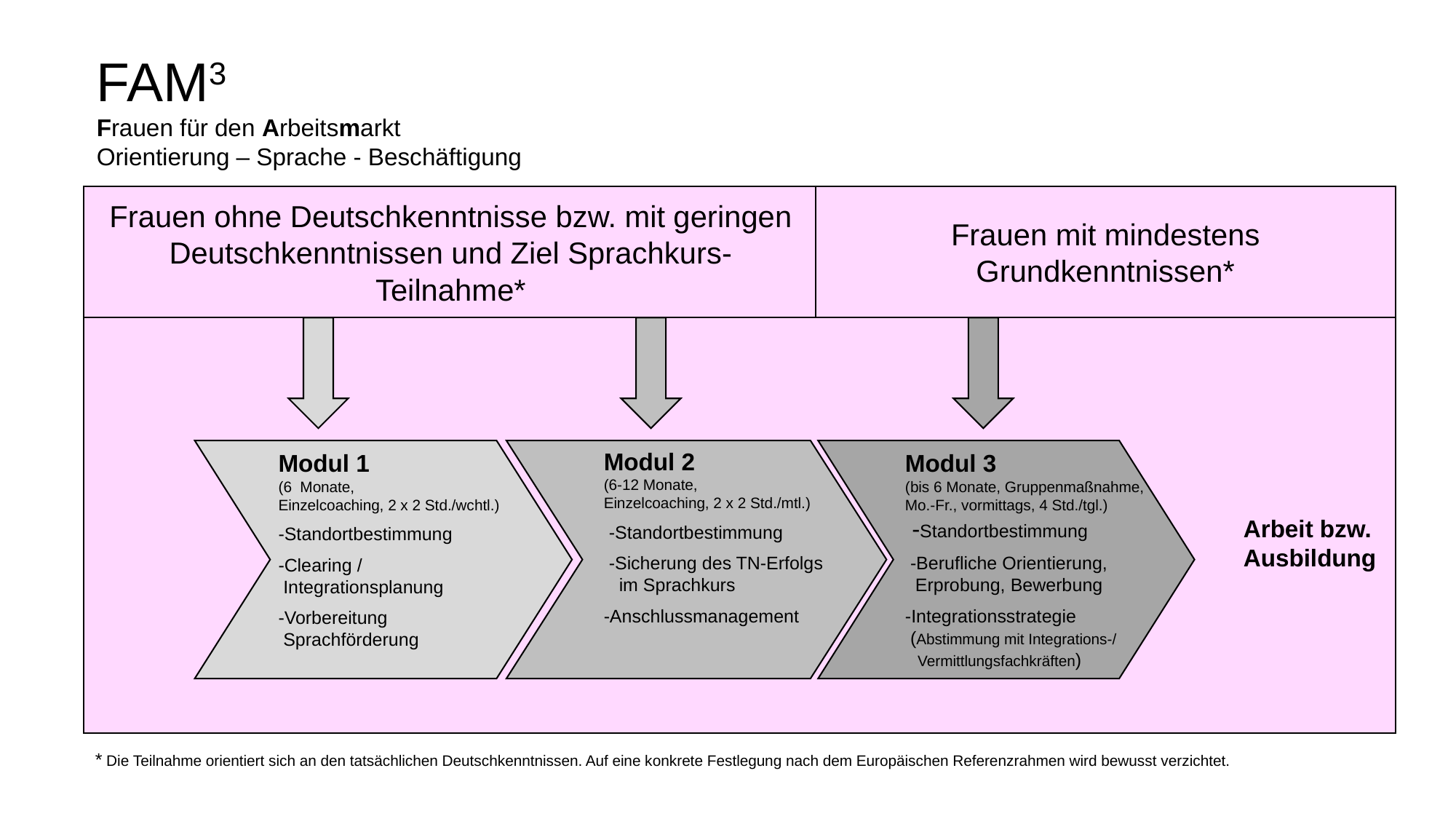

FAM3
Frauen für den Arbeitsmarkt
Orientierung – Sprache - Beschäftigung

Frauen ohne Deutschkenntnisse bzw. mit geringen Deutschkenntnissen und Ziel Sprachkurs-Teilnahme*
Frauen mit mindestens Grundkenntnissen*

Modul 2
(6-12 Monate,
Einzelcoaching, 2 x 2 Std./mtl.)

 -Standortbestimmung

 -Sicherung des TN-Erfolgs
   im Sprachkurs

-Anschlussmanagement
Modul 3
(bis 6 Monate, Gruppenmaßnahme,
Mo.-Fr., vormittags, 4 Std./tgl.)
 -Standortbestimmung

 -Berufliche Orientierung,
  Erprobung, Bewerbung

-Integrationsstrategie
 (Abstimmung mit Integrations-/
   Vermittlungsfachkräften)

Modul 1
(6  Monate,
Einzelcoaching, 2 x 2 Std./wchtl.)

-Standortbestimmung

-Clearing /
 Integrationsplanung

-Vorbereitung
 Sprachförderung
Arbeit bzw.
Ausbildung
* Die Teilnahme orientiert sich an den tatsächlichen Deutschkenntnissen. Auf eine konkrete Festlegung nach dem Europäischen Referenzrahmen wird bewusst verzichtet.